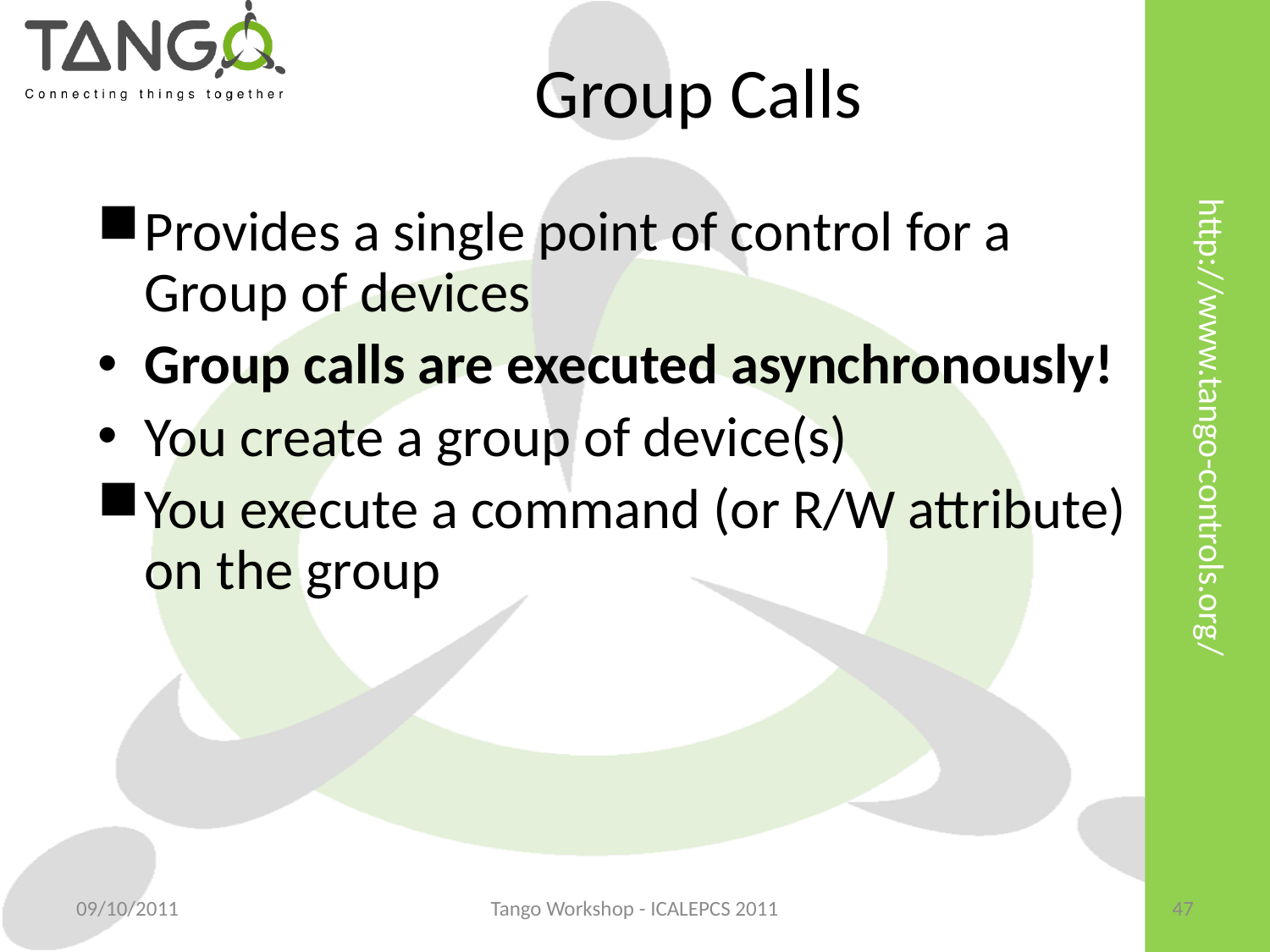

Group Calls
Provides a single point of control for a Group of devices
Group calls are executed asynchronously!
You create a group of device(s)
You execute a command (or R/W attribute) on the group
09/10/2011
Tango Workshop - ICALEPCS 2011
47